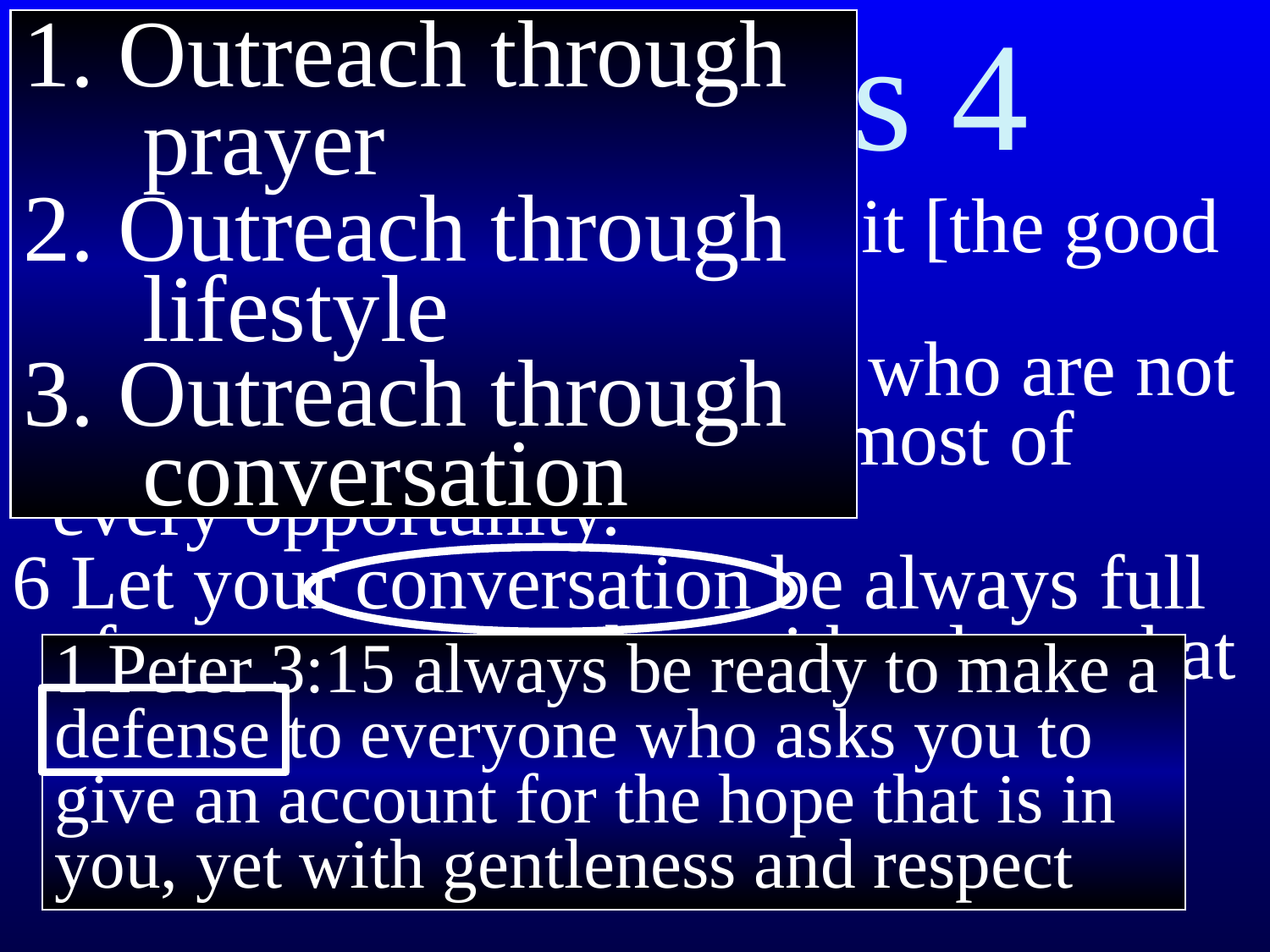

# Colossians 4
1. Outreach through
     prayer
2. Outreach through
     lifestyle
3. Outreach through
     conversation
4 Pray that I may proclaim it [the good news] clearly, as I should.
5 Live wisely among those who are not Christians, and make the most of every opportunity.
6 Let your conversation be always full of grace, seasoned as with salt, so that you may know how to answer everyone.

1 Peter 3:15 always be ready to make a defense to everyone who asks you to give an account for the hope that is in you, yet with gentleness and respect